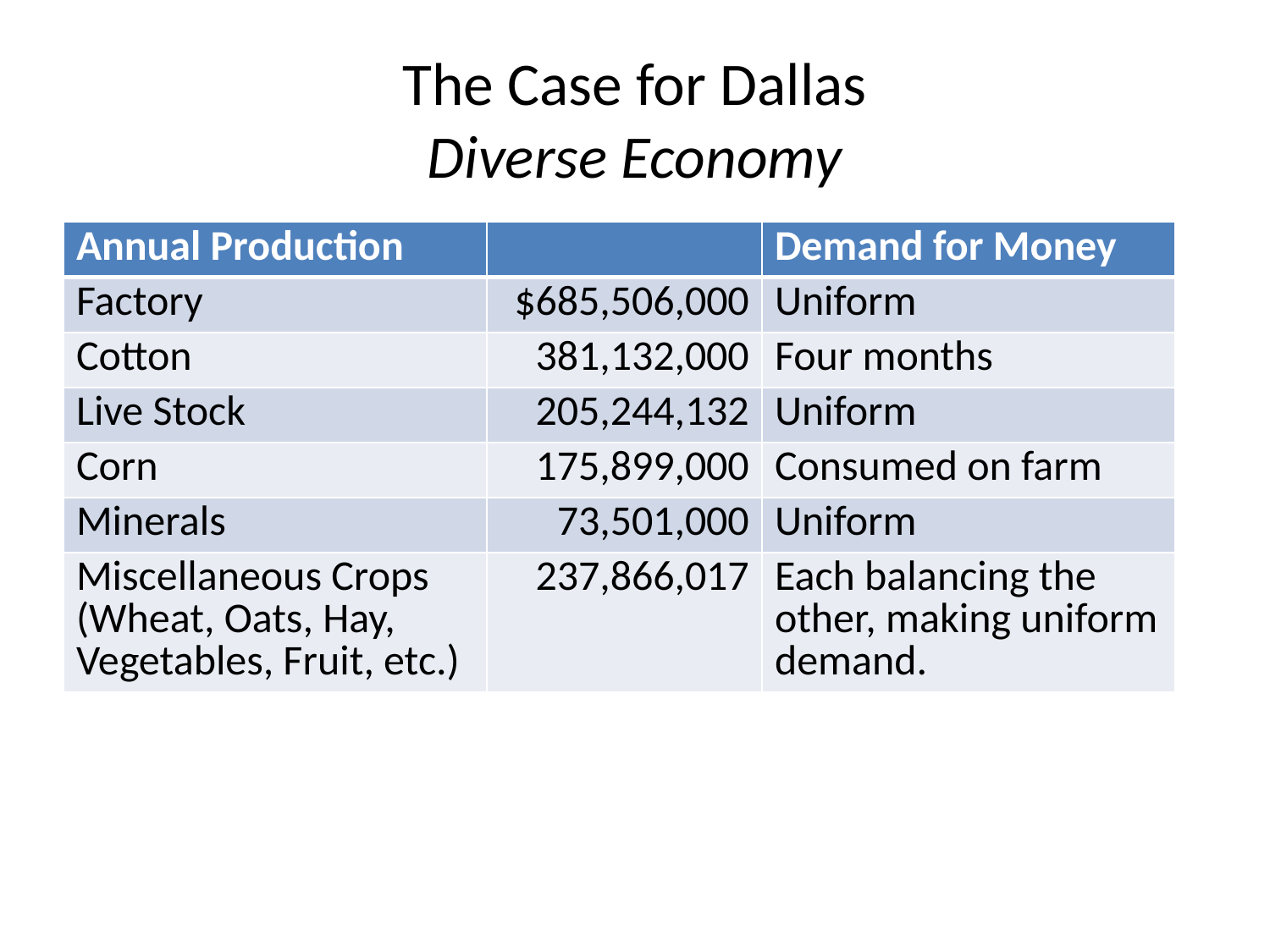

# The Case for Dallas Diverse Economy
| Annual Production |  | Demand for Money |
| --- | --- | --- |
| Factory | $685,506,000 | Uniform |
| Cotton | 381,132,000 | Four months |
| Live Stock | 205,244,132 | Uniform |
| Corn | 175,899,000 | Consumed on farm |
| Minerals | 73,501,000 | Uniform |
| Miscellaneous Crops (Wheat, Oats, Hay, Vegetables, Fruit, etc.) | 237,866,017 | Each balancing the other, making uniform demand. |